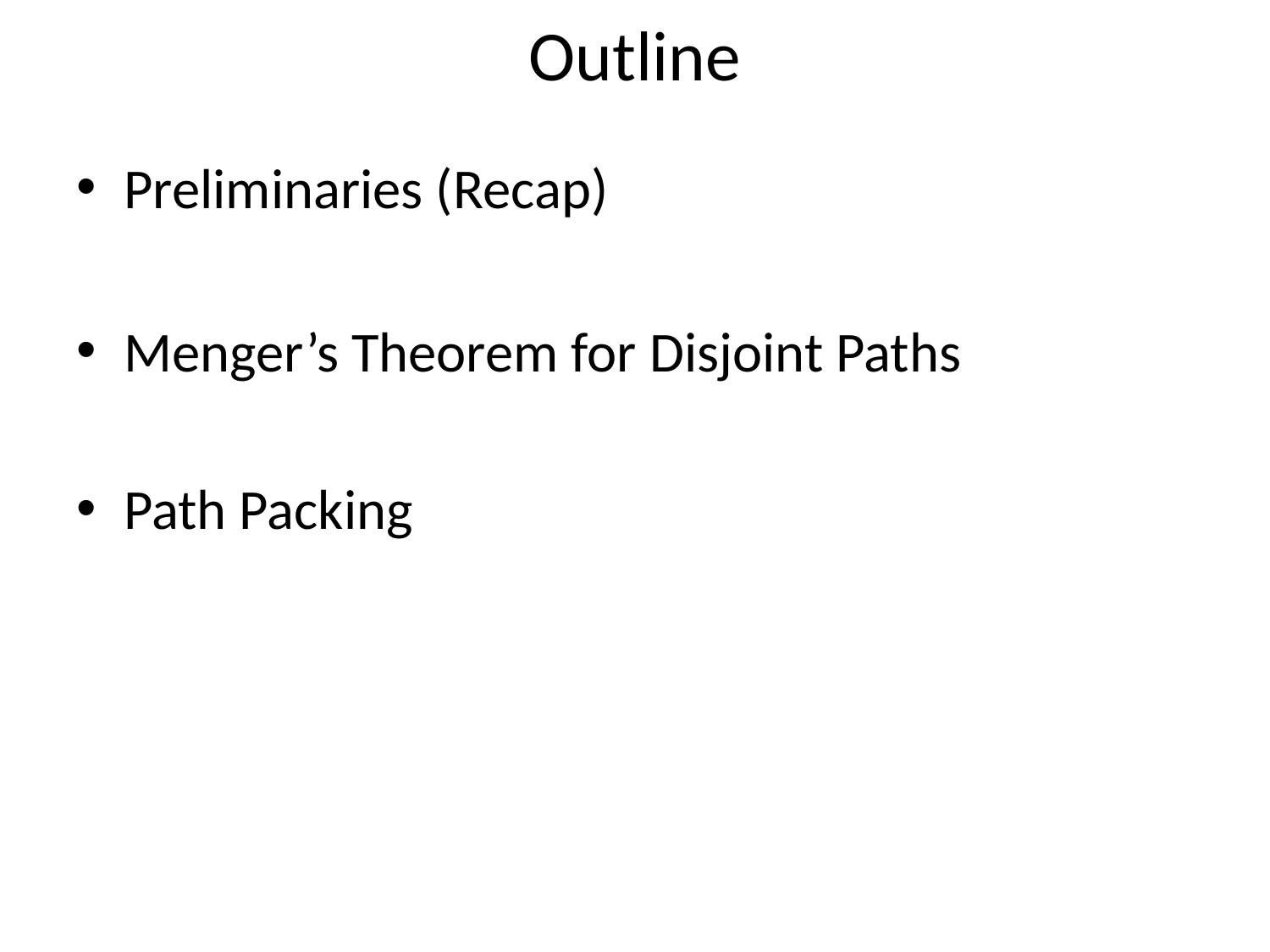

# Outline
Preliminaries (Recap)

Menger’s Theorem for Disjoint Paths

Path Packing